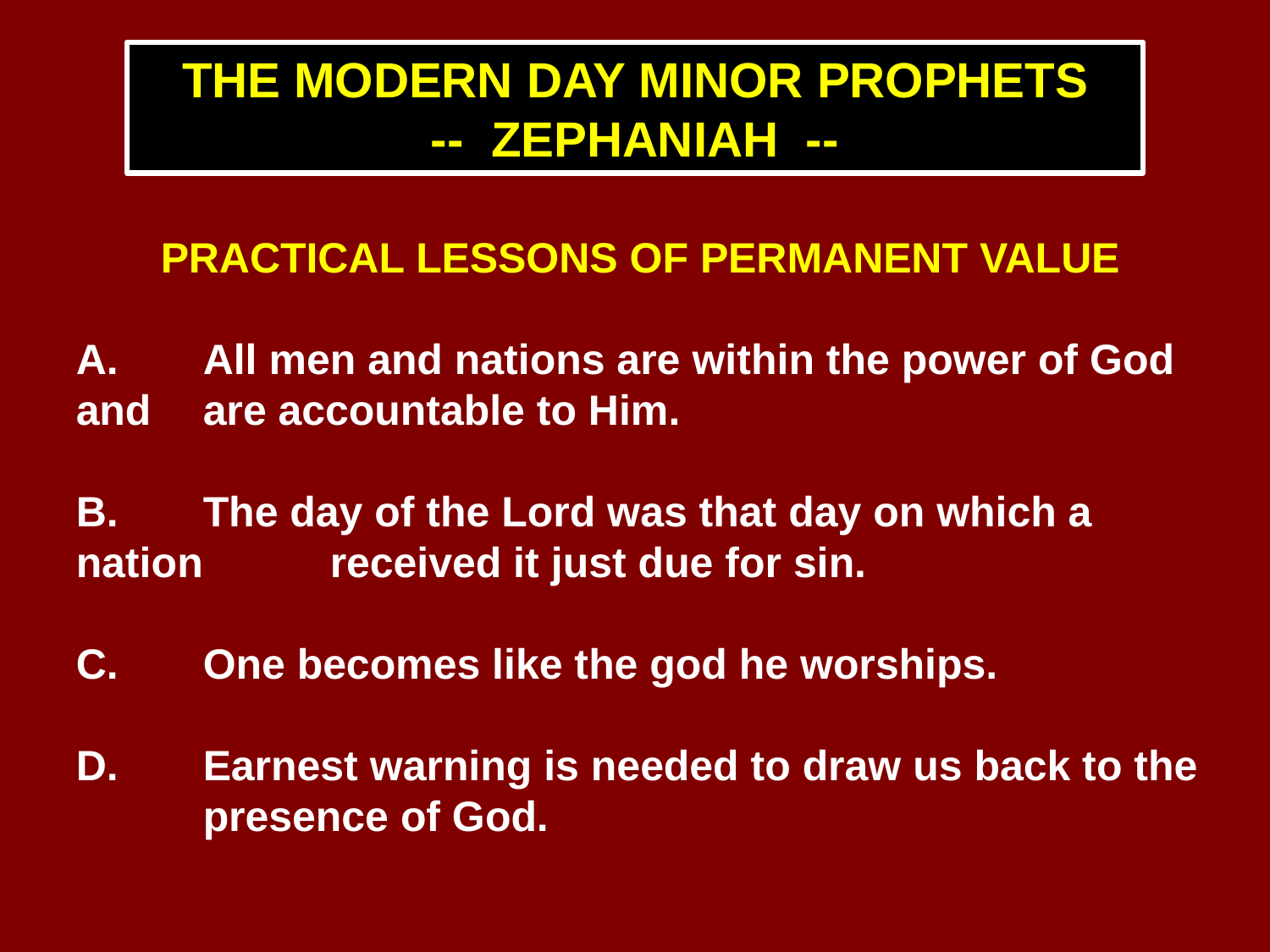

THE MODERN DAY MINOR PROPHETS
--  ZEPHANIAH  --
PRACTICAL LESSONS OF PERMANENT VALUE

A.	All men and nations are within the power of God and 	are accountable to Him.

B.	The day of the Lord was that day on which a nation 	received it just due for sin.

C.	One becomes like the god he worships.

D.	Earnest warning is needed to draw us back to the 	presence of God.